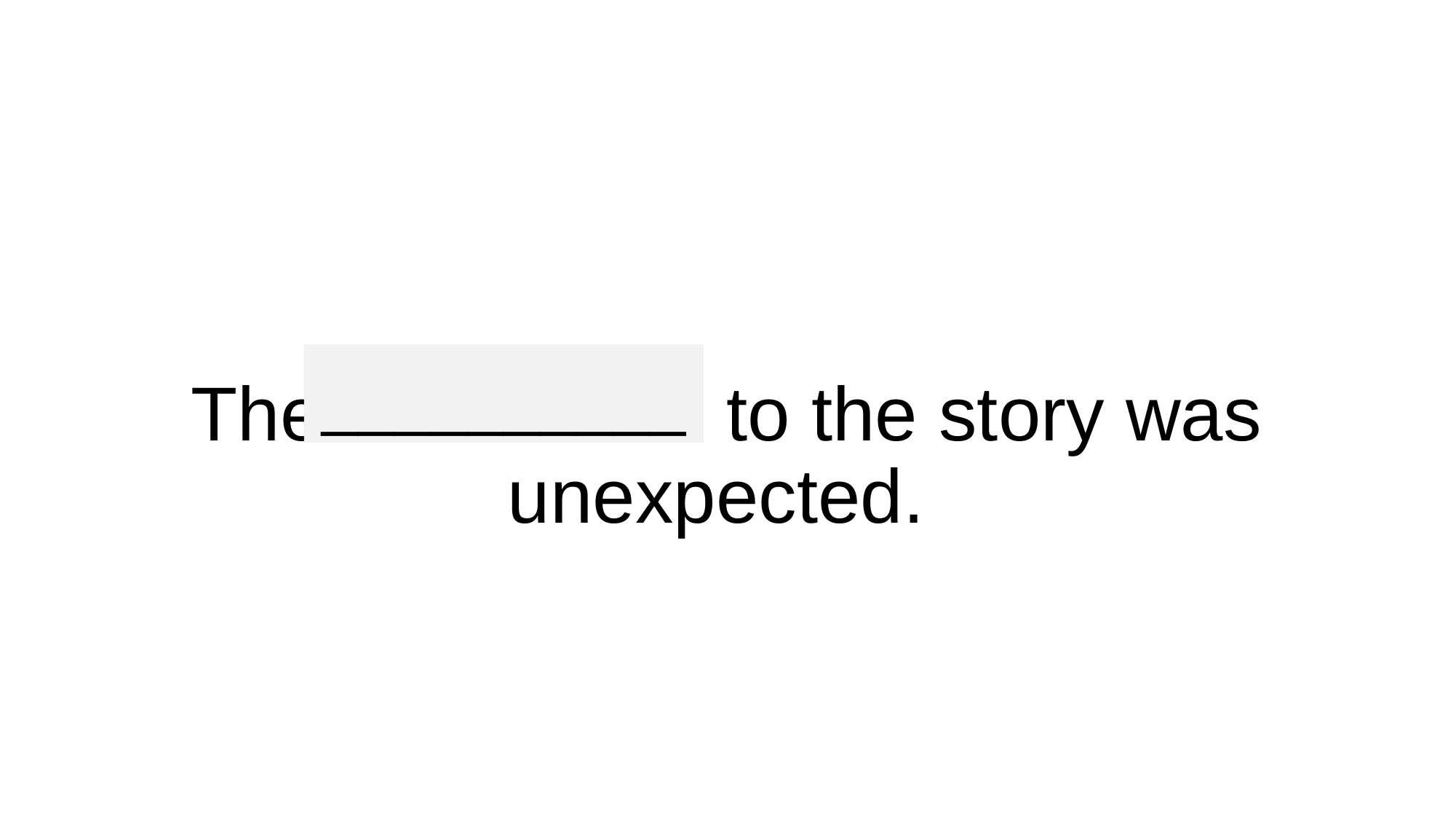

__________
# The conclusion to the story was unexpected.